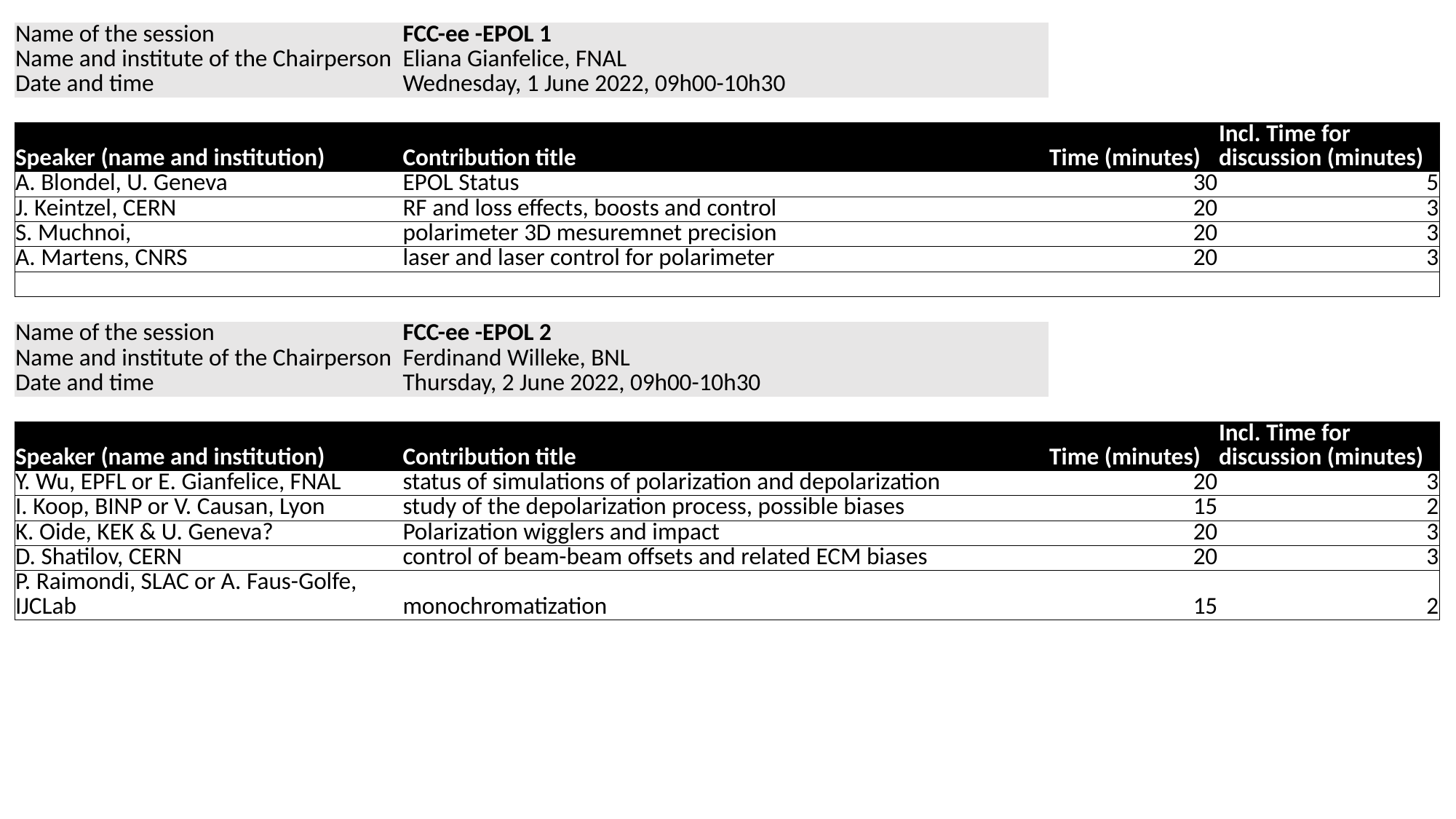

| Name of the session | FCC-ee -EPOL 1 |  |  |
| --- | --- | --- | --- |
| Name and institute of the Chairperson | Eliana Gianfelice, FNAL |  |  |
| Date and time | Wednesday, 1 June 2022, 09h00-10h30 |  |  |
|  |  |  |  |
| Speaker (name and institution) | Contribution title | Time (minutes) | Incl. Time for discussion (minutes) |
| A. Blondel, U. Geneva | EPOL Status | 30 | 5 |
| J. Keintzel, CERN | RF and loss effects, boosts and control | 20 | 3 |
| S. Muchnoi, | polarimeter 3D mesuremnet precision | 20 | 3 |
| A. Martens, CNRS | laser and laser control for polarimeter | 20 | 3 |
|  |  |  |  |
|  |  |  |  |
| Name of the session | FCC-ee -EPOL 2 |  |  |
| Name and institute of the Chairperson | Ferdinand Willeke, BNL |  |  |
| Date and time | Thursday, 2 June 2022, 09h00-10h30 |  |  |
|  |  |  |  |
| Speaker (name and institution) | Contribution title | Time (minutes) | Incl. Time for discussion (minutes) |
| Y. Wu, EPFL or E. Gianfelice, FNAL | status of simulations of polarization and depolarization | 20 | 3 |
| I. Koop, BINP or V. Causan, Lyon | study of the depolarization process, possible biases | 15 | 2 |
| K. Oide, KEK & U. Geneva? | Polarization wigglers and impact | 20 | 3 |
| D. Shatilov, CERN | control of beam-beam offsets and related ECM biases | 20 | 3 |
| P. Raimondi, SLAC or A. Faus-Golfe, IJCLab | monochromatization | 15 | 2 |